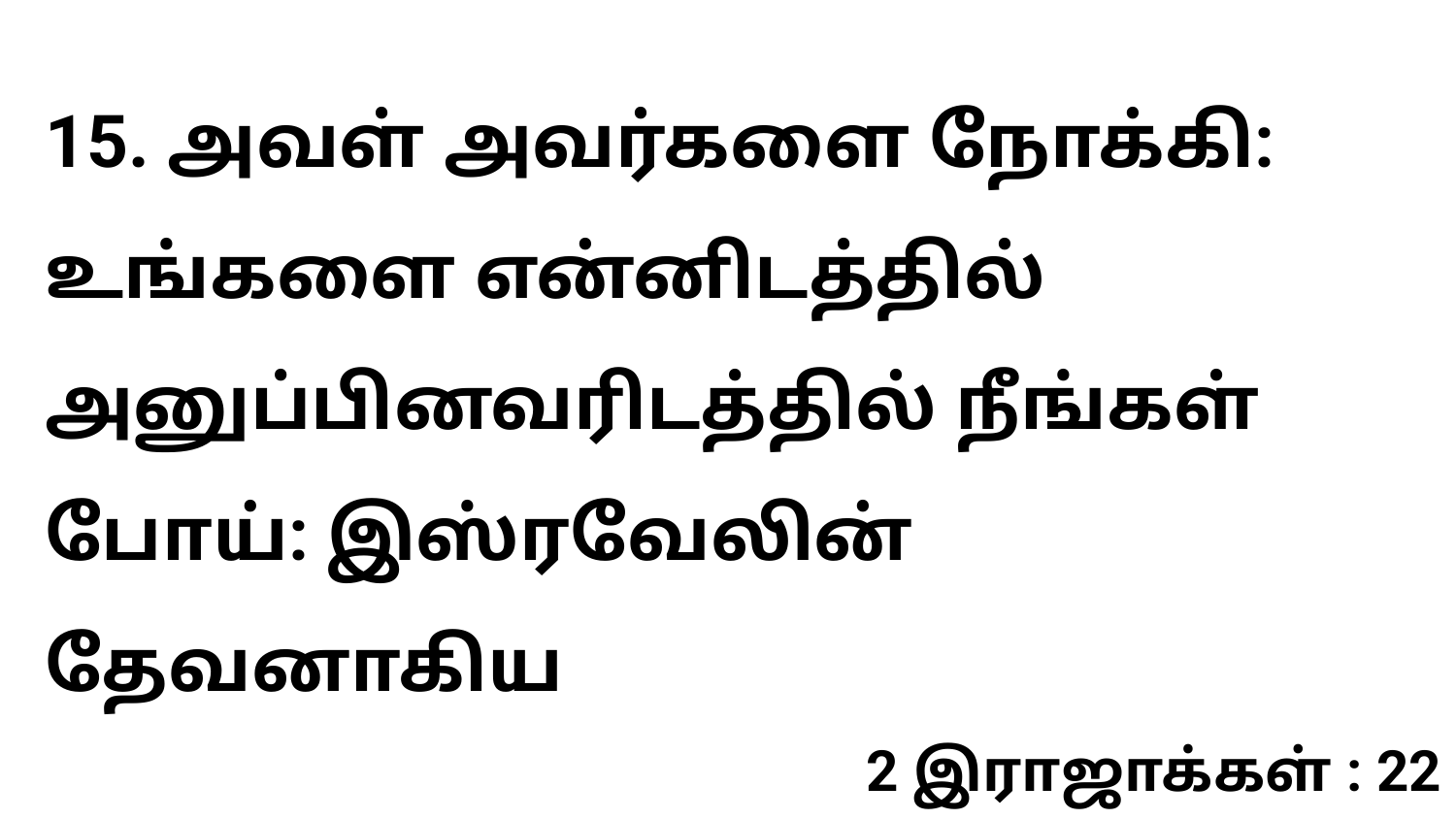

15. அவள் அவர்களை நோக்கி: உங்களை என்னிடத்தில் அனுப்பினவரிடத்தில் நீங்கள் போய்: இஸ்ரவேலின் தேவனாகிய
2 இராஜாக்கள் : 22